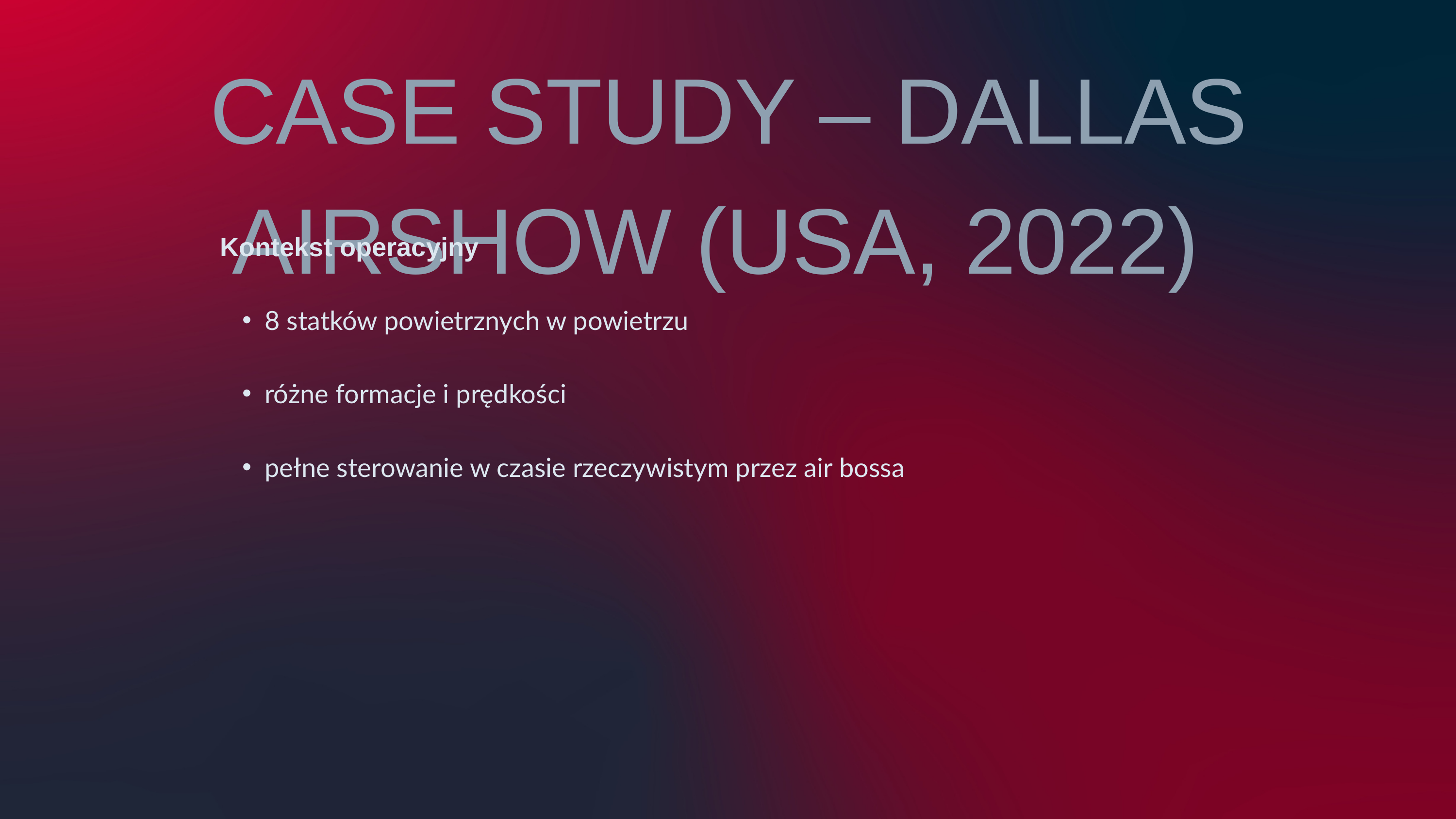

CASE STUDY – DALLAS AIRSHOW (USA, 2022)
Kontekst operacyjny

8 statków powietrznych w powietrzu

różne formacje i prędkości

pełne sterowanie w czasie rzeczywistym przez air bossa